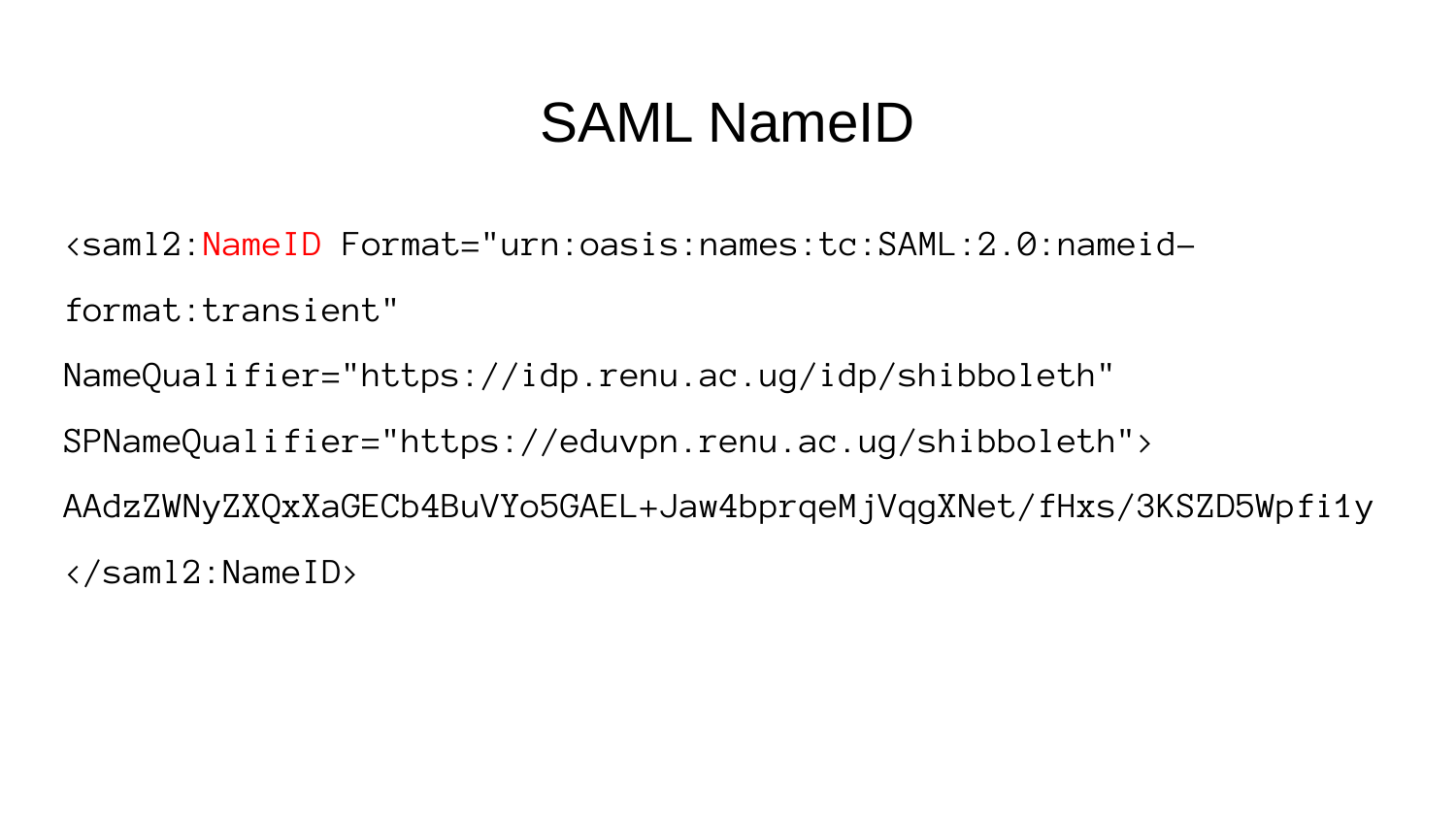

# SAML NameID
<saml2:NameID Format="urn:oasis:names:tc:SAML:2.0:nameid-format:transient"
NameQualifier="https://idp.renu.ac.ug/idp/shibboleth"
SPNameQualifier="https://eduvpn.renu.ac.ug/shibboleth">
AAdzZWNyZXQxXaGECb4BuVYo5GAEL+Jaw4bprqeMjVqgXNet/fHxs/3KSZD5Wpfi1y
</saml2:NameID>